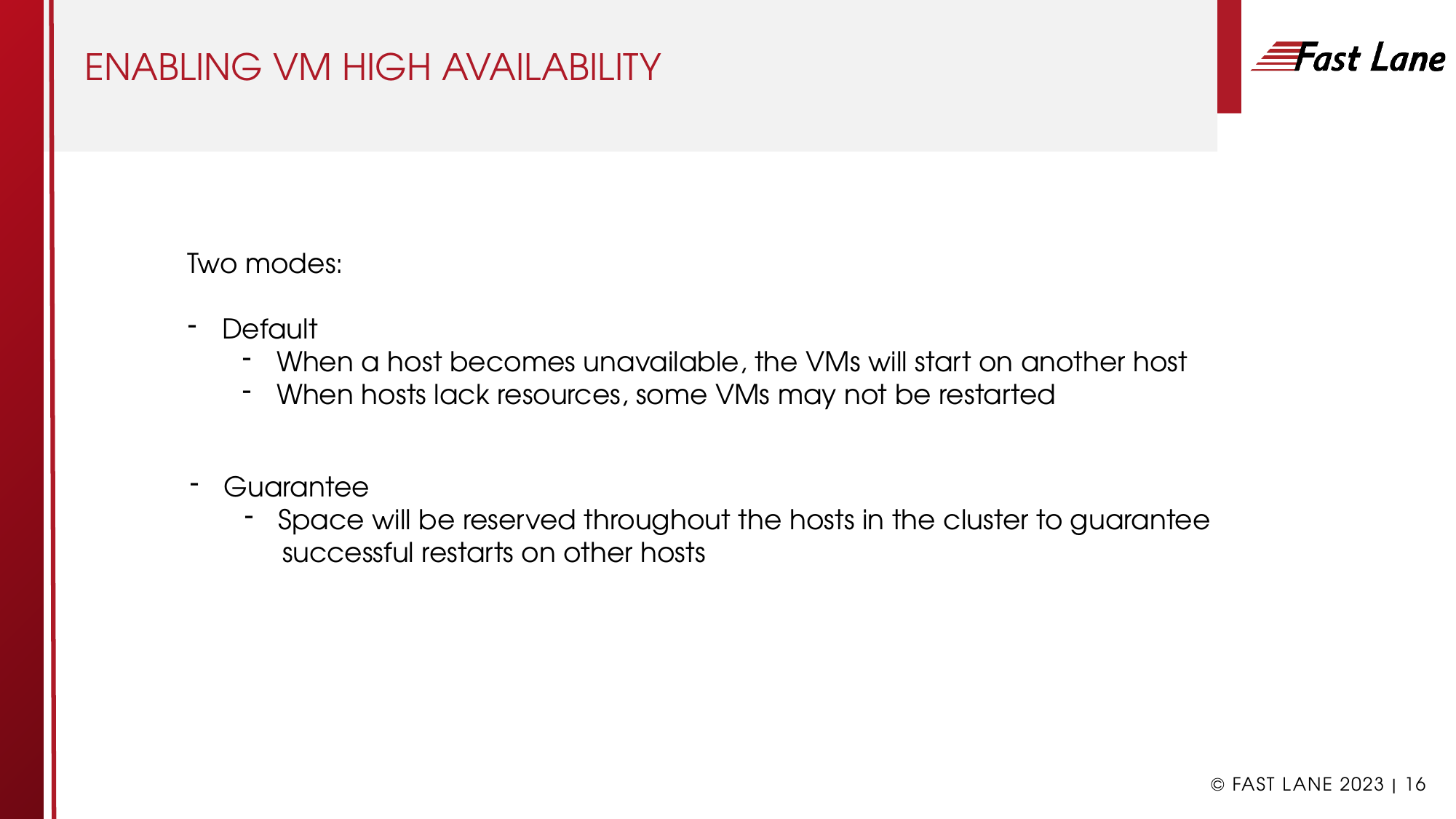

# Enabling VM High availability
Two modes:

Default
When a host becomes unavailable, the VMs will start on another host
When hosts lack resources, some VMs may not be restarted

Guarantee
Space will be reserved throughout the hosts in the cluster to guarantee
     successful restarts on other hosts